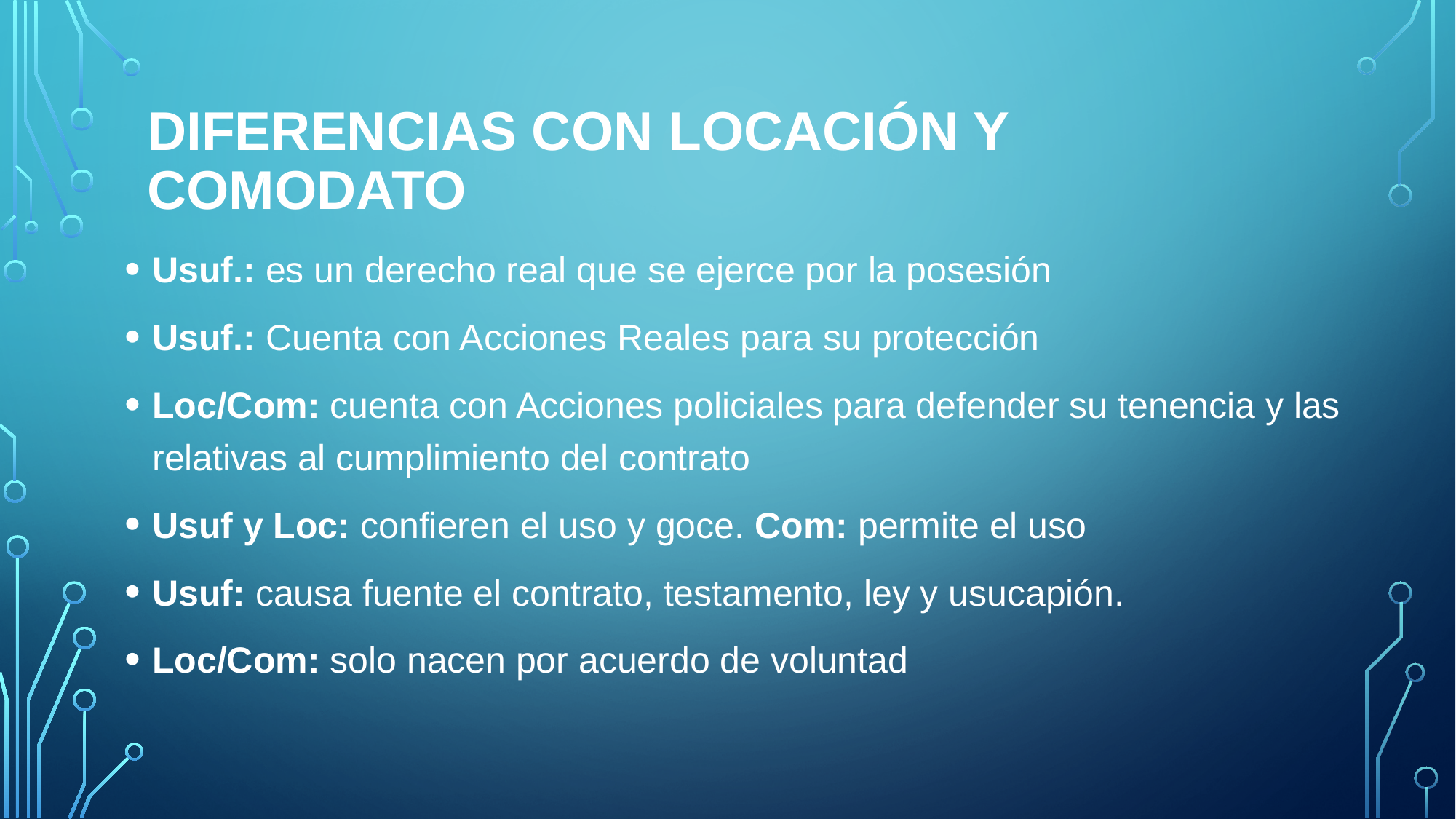

# Diferencias con locación y comodato
Usuf.: es un derecho real que se ejerce por la posesión
Usuf.: Cuenta con Acciones Reales para su protección
Loc/Com: cuenta con Acciones policiales para defender su tenencia y las relativas al cumplimiento del contrato
Usuf y Loc: confieren el uso y goce. Com: permite el uso
Usuf: causa fuente el contrato, testamento, ley y usucapión.
Loc/Com: solo nacen por acuerdo de voluntad